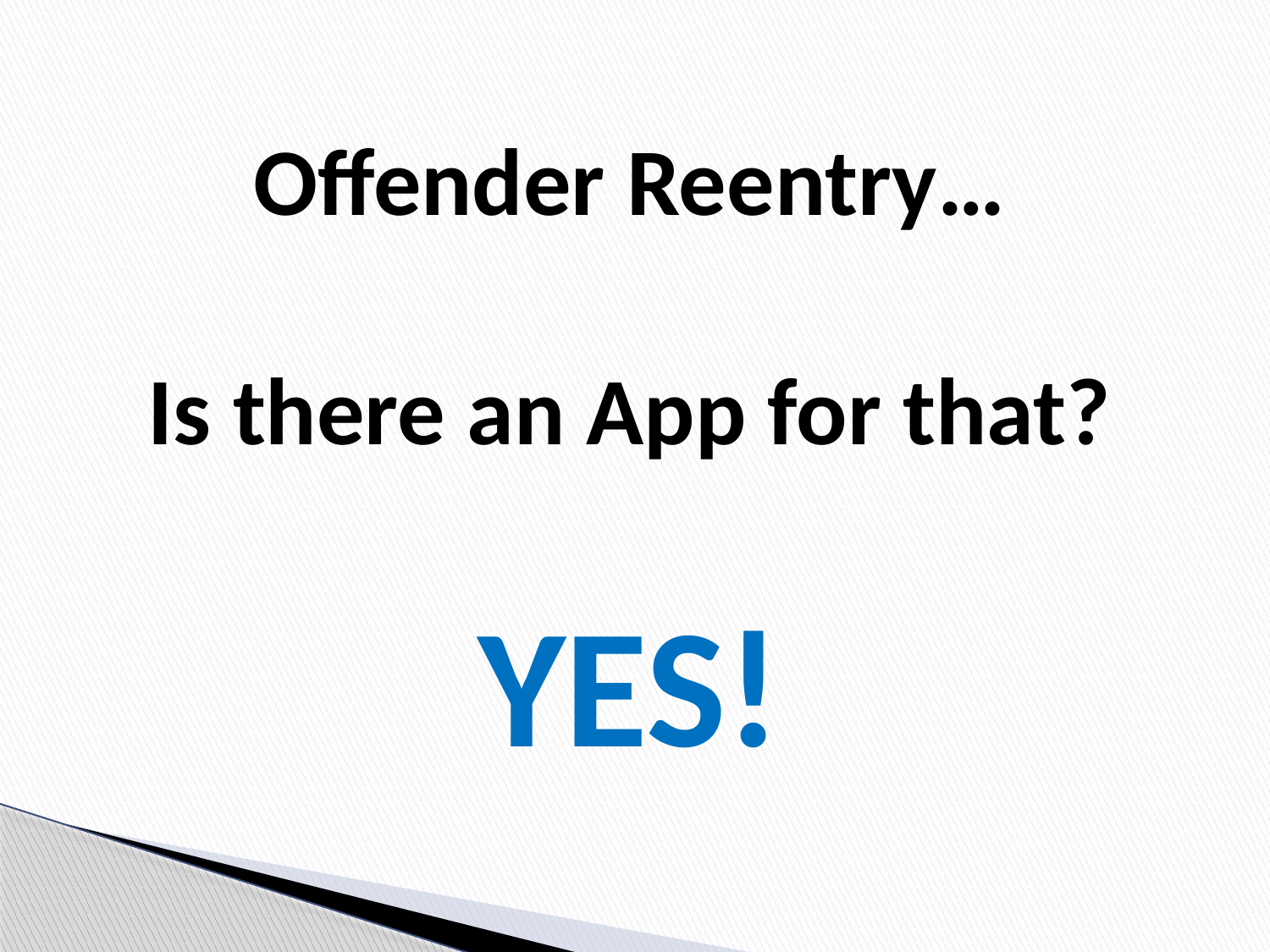

# Offender Reentry… Is there an App for that? YES!